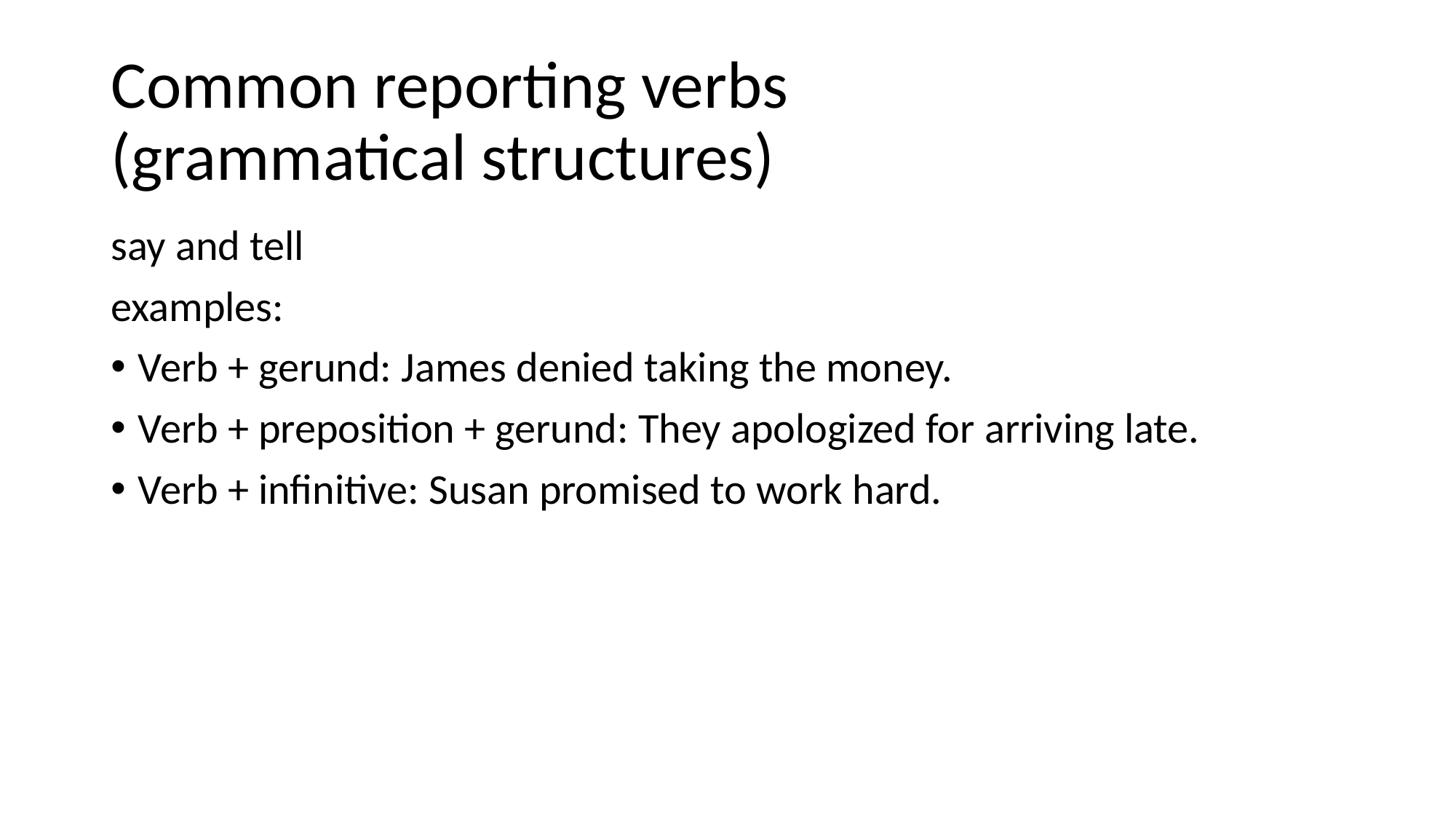

# Common reporting verbs (grammatical structures)
say and tell
examples:
Verb + gerund: James denied taking the money.
Verb + preposition + gerund: They apologized for arriving late.
Verb + infinitive: Susan promised to work hard.